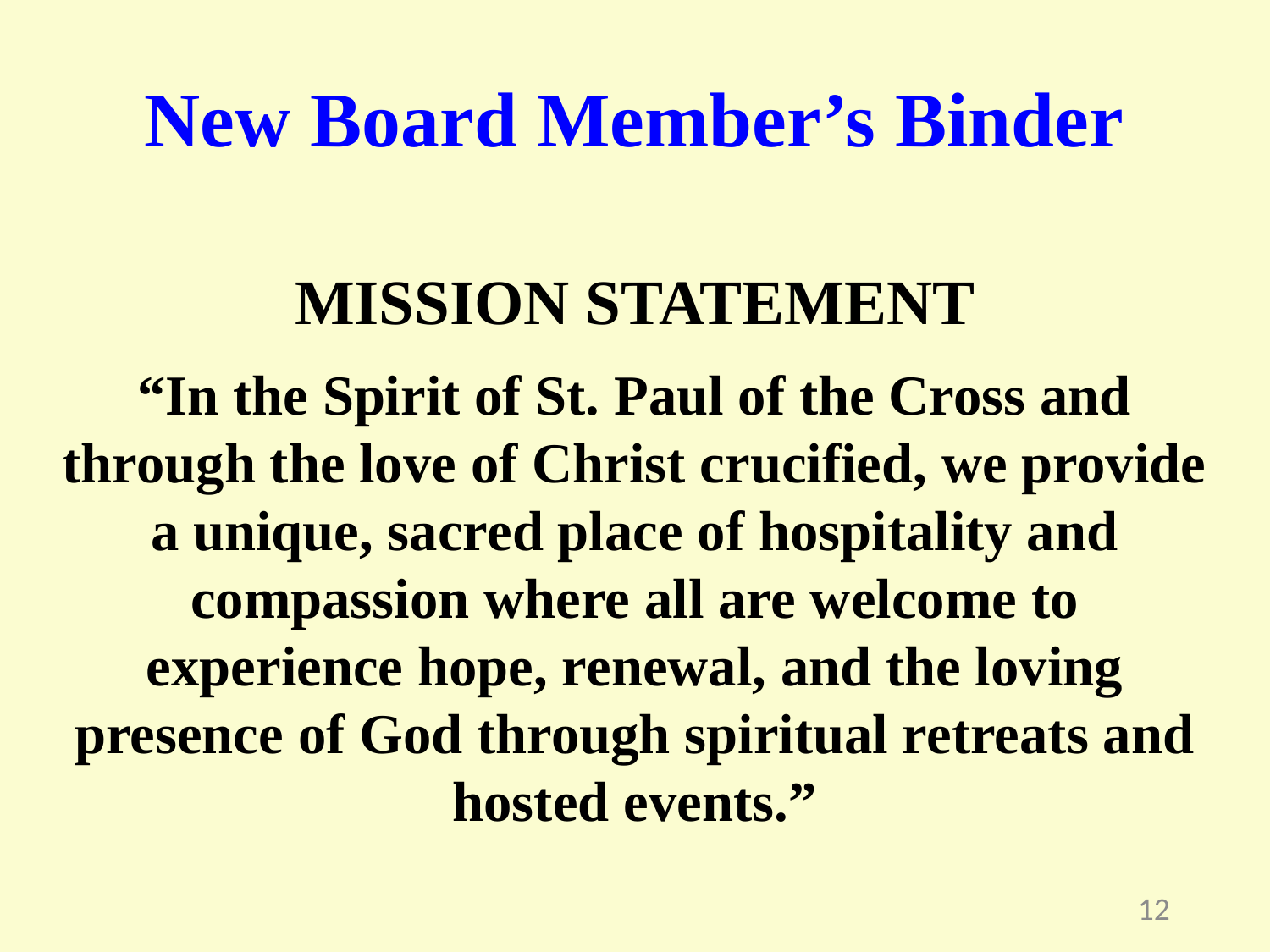

New Board Member’s Binder
MISSION STATEMENT
“In the Spirit of St. Paul of the Cross and through the love of Christ crucified, we provide a unique, sacred place of hospitality and compassion where all are welcome to experience hope, renewal, and the loving presence of God through spiritual retreats and hosted events.”
12